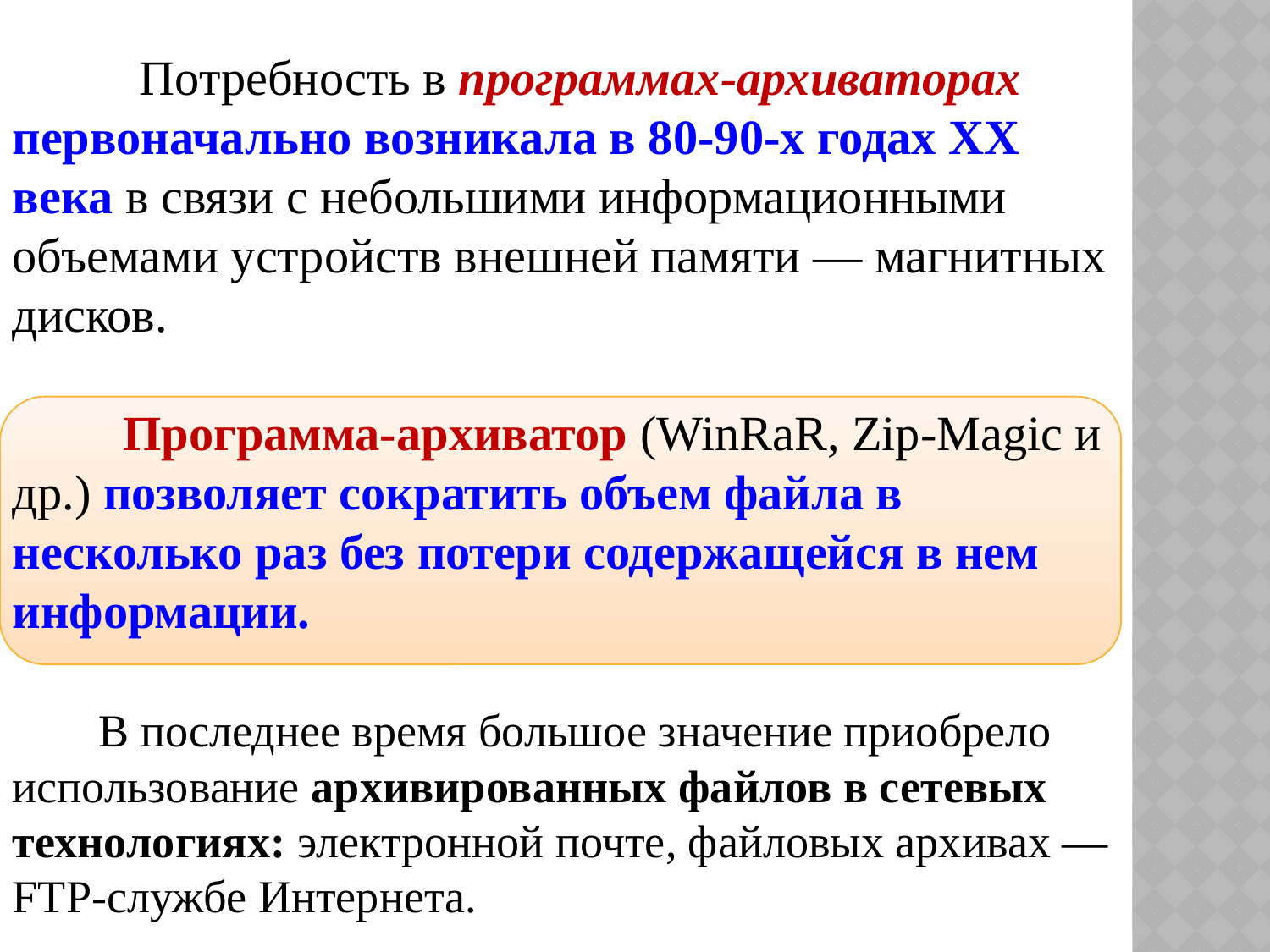

Потребность в программах-архиваторах первоначально возникала в 80-90-х годах XX века в связи с небольшими информационными объемами устройств внешней памяти — магнитных дисков.

       Программа-архиватор (WinRaR, Zip-Magic и др.) позволяет сократить объем файла в несколько раз без потери содержащейся в нем информации.

     В последнее время большое значение приобрело использование архивированных файлов в сетевых технологиях: электронной почте, файловых архивах — FTP-службе Интернета.